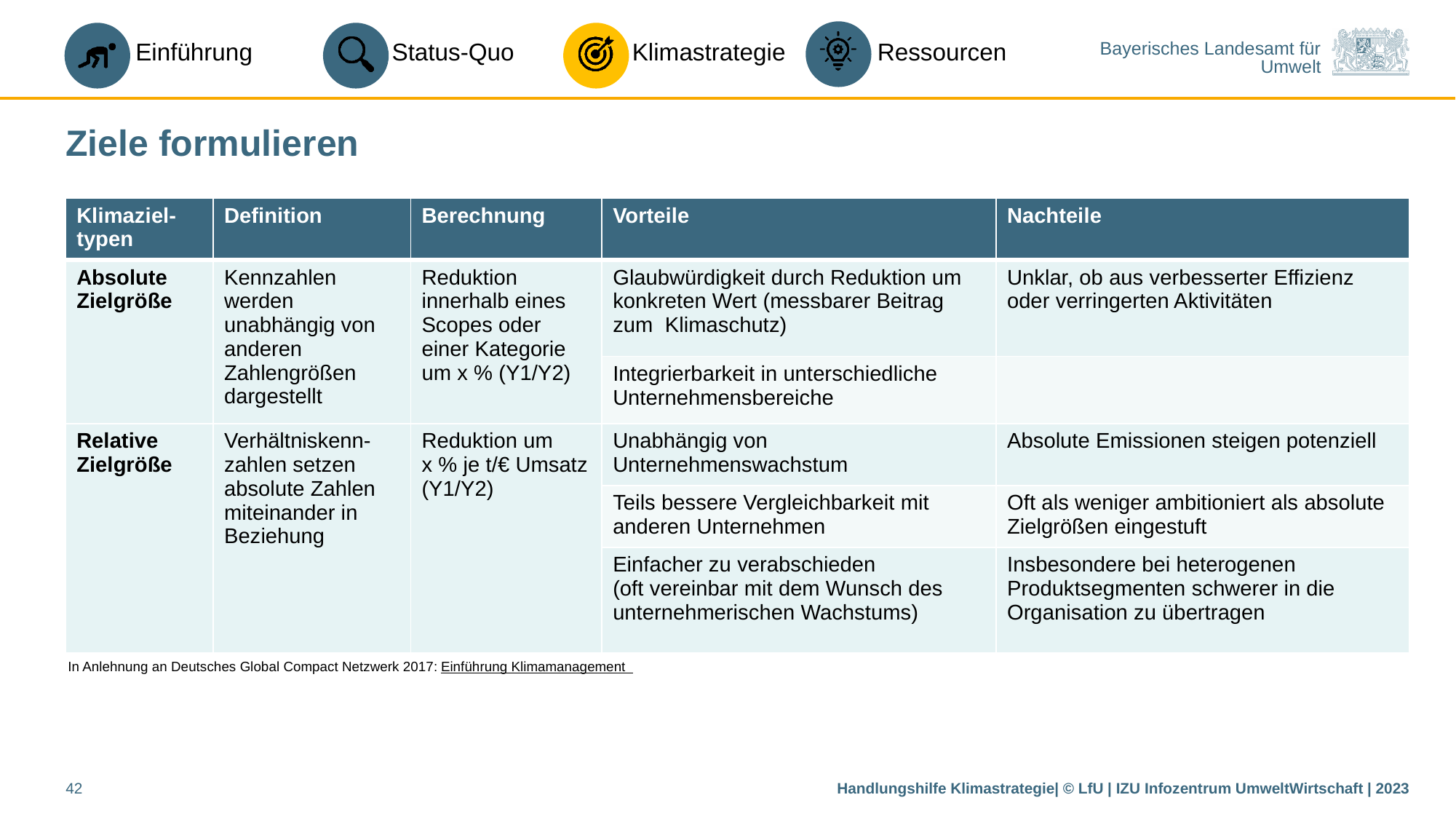

# Ziele formulieren
| Klimaziel-typen | Definition | Berechnung | Vorteile | Nachteile |
| --- | --- | --- | --- | --- |
| Absolute Zielgröße | Kennzahlen werden unabhängig von anderen Zahlengrößen dargestellt | Reduktion innerhalb eines Scopes oder einer Kategorie um x % (Y1/Y2) | Glaubwürdigkeit durch Reduktion um konkreten Wert (messbarer Beitrag zum Klimaschutz) | Unklar, ob aus verbesserter Effizienz oder verringerten Aktivitäten |
|  |  |  | Integrierbarkeit in unterschiedliche Unternehmensbereiche |  |
| Relative Zielgröße | Verhältniskenn-zahlen setzen absolute Zahlen miteinander in Beziehung | Reduktion um x % je t/€ Umsatz (Y1/Y2) | Unabhängig von Unternehmenswachstum | Absolute Emissionen steigen potenziell |
|  |  |  | Teils bessere Vergleichbarkeit mit anderen Unternehmen | Oft als weniger ambitioniert als absolute Zielgrößen eingestuft |
|  |  |  | Einfacher zu verabschieden (oft vereinbar mit dem Wunsch des unternehmerischen Wachstums) | Insbesondere bei heterogenen Produktsegmenten schwerer in die Organisation zu übertragen |
In Anlehnung an Deutsches Global Compact Netzwerk 2017: Einführung Klimamanagement
42
Handlungshilfe Klimastrategie| © LfU | IZU Infozentrum UmweltWirtschaft | 2023